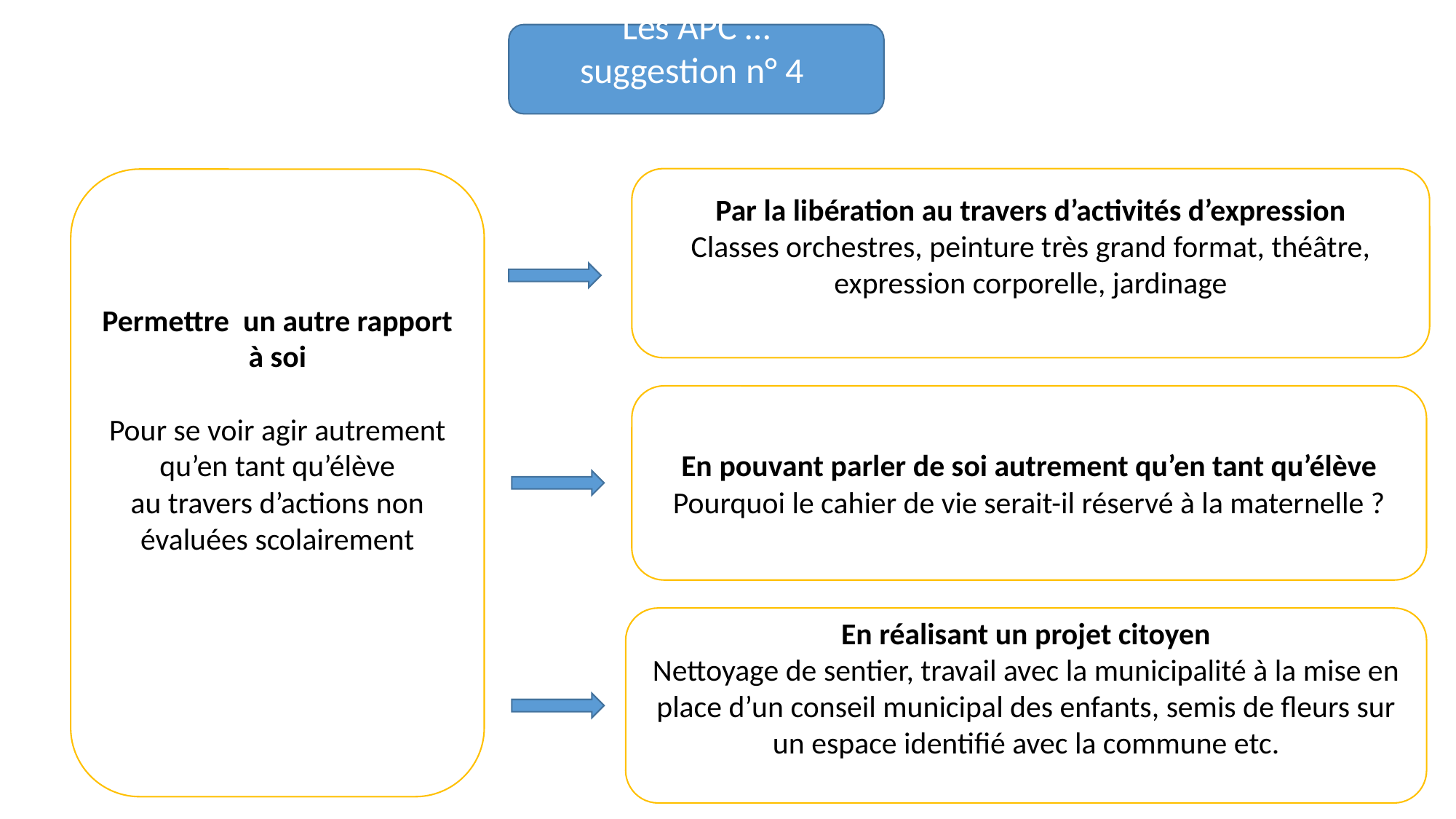

Les APC …
suggestion n° 4

Par la libération au travers d’activités d’expression
Classes orchestres, peinture très grand format, théâtre, expression corporelle, jardinage

Permettre  un autre rapport à soi

Pour se voir agir autrement qu’en tant qu’élève
au travers d’actions non évaluées scolairement

En pouvant parler de soi autrement qu’en tant qu’élève
Pourquoi le cahier de vie serait-il réservé à la maternelle ?

En réalisant un projet citoyen
Nettoyage de sentier, travail avec la municipalité à la mise en place d’un conseil municipal des enfants, semis de fleurs sur un espace identifié avec la commune etc.